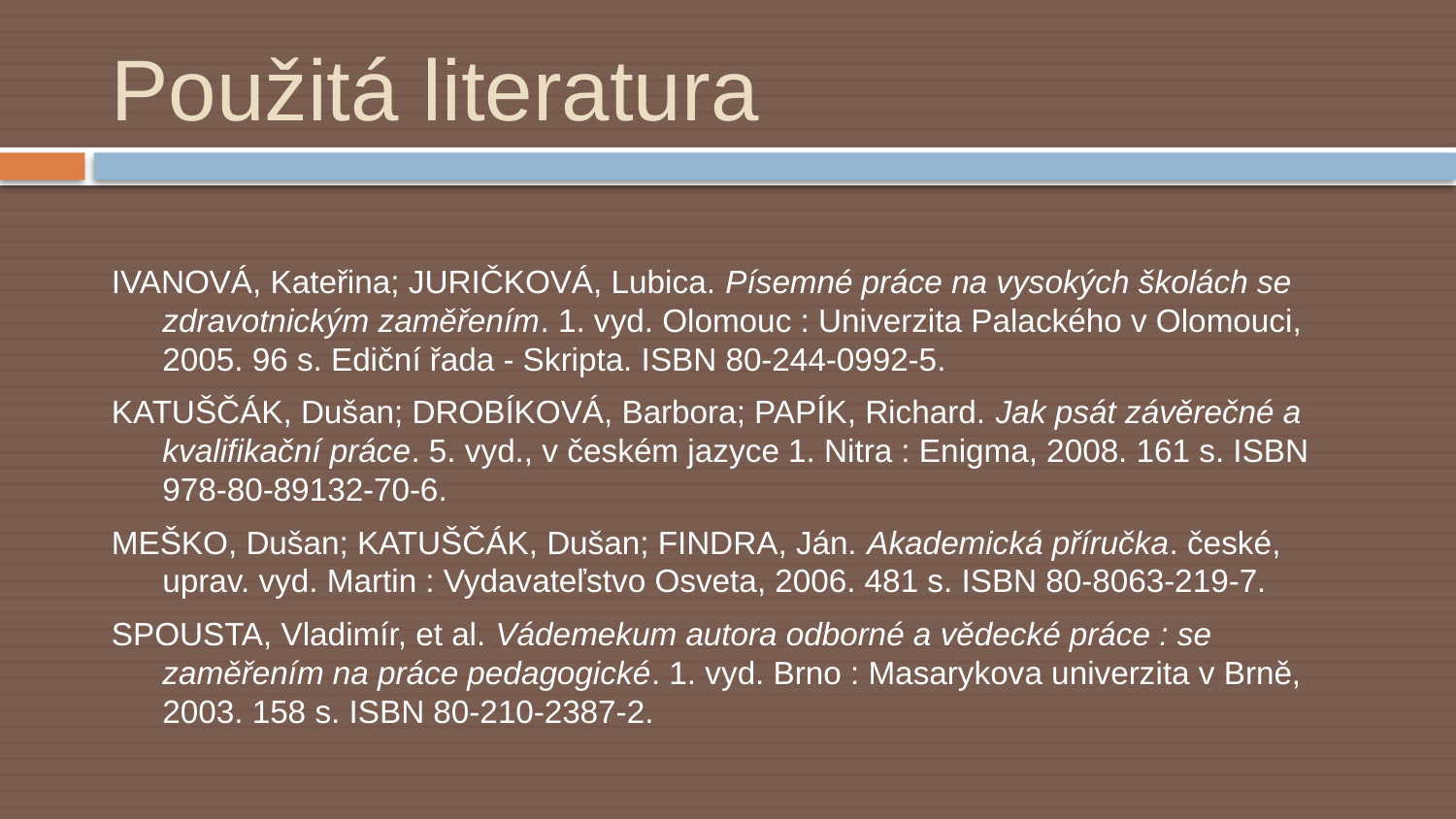

# Použitá literatura
IVANOVÁ, Kateřina; JURIČKOVÁ, Lubica. Písemné práce na vysokých školách se zdravotnickým zaměřením. 1. vyd. Olomouc : Univerzita Palackého v Olomouci, 2005. 96 s. Ediční řada - Skripta. ISBN 80-244-0992-5.
KATUŠČÁK, Dušan; DROBÍKOVÁ, Barbora; PAPÍK, Richard. Jak psát závěrečné a kvalifikační práce. 5. vyd., v českém jazyce 1. Nitra : Enigma, 2008. 161 s. ISBN 978-80-89132-70-6.
MEŠKO, Dušan; KATUŠČÁK, Dušan; FINDRA, Ján. Akademická příručka. české, uprav. vyd. Martin : Vydavateľstvo Osveta, 2006. 481 s. ISBN 80-8063-219-7.
SPOUSTA, Vladimír, et al. Vádemekum autora odborné a vědecké práce : se zaměřením na práce pedagogické. 1. vyd. Brno : Masarykova univerzita v Brně, 2003. 158 s. ISBN 80-210-2387-2.